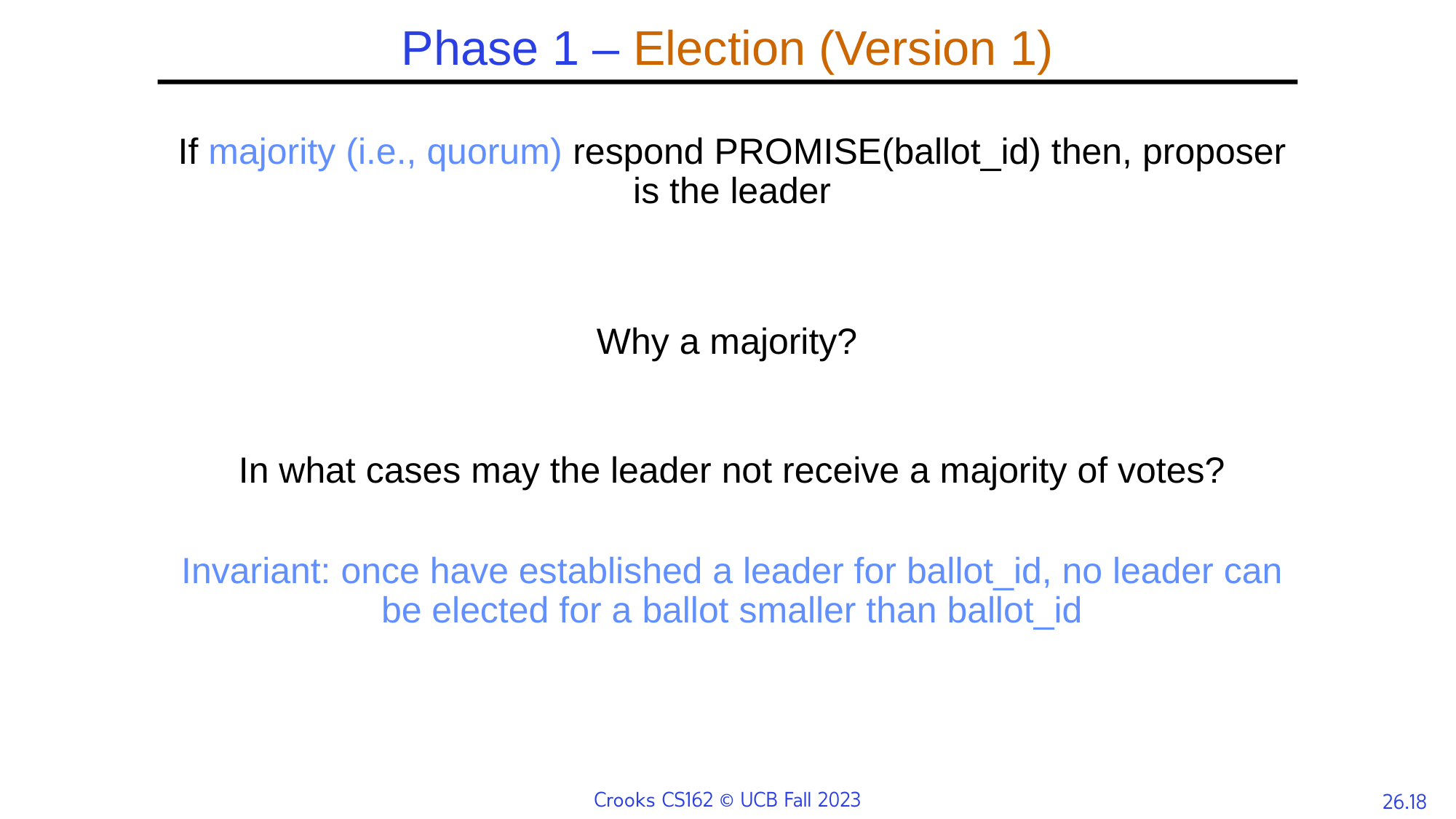

# Phase 1 – Election (Version 1)
If majority (i.e., quorum) respond PROMISE(ballot_id) then, proposer is the leader

Why a majority?
In what cases may the leader not receive a majority of votes?

Invariant: once have established a leader for ballot_id, no leader can be elected for a ballot smaller than ballot_id